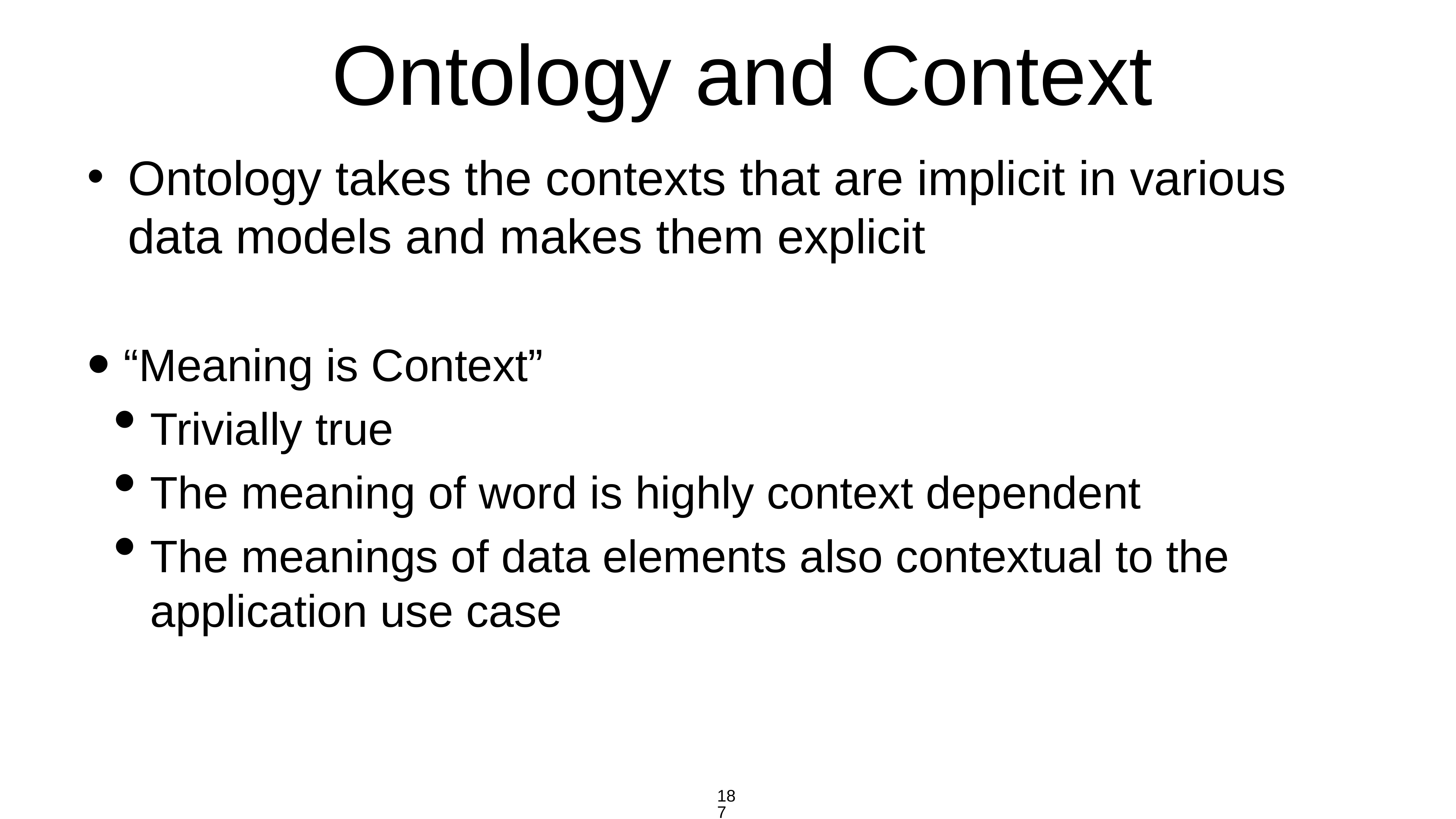

# Ontology and Context
Ontology takes the contexts that are implicit in various data models and makes them explicit

“Meaning is Context”
Trivially true
The meaning of word is highly context dependent
The meanings of data elements also contextual to the application use case

187